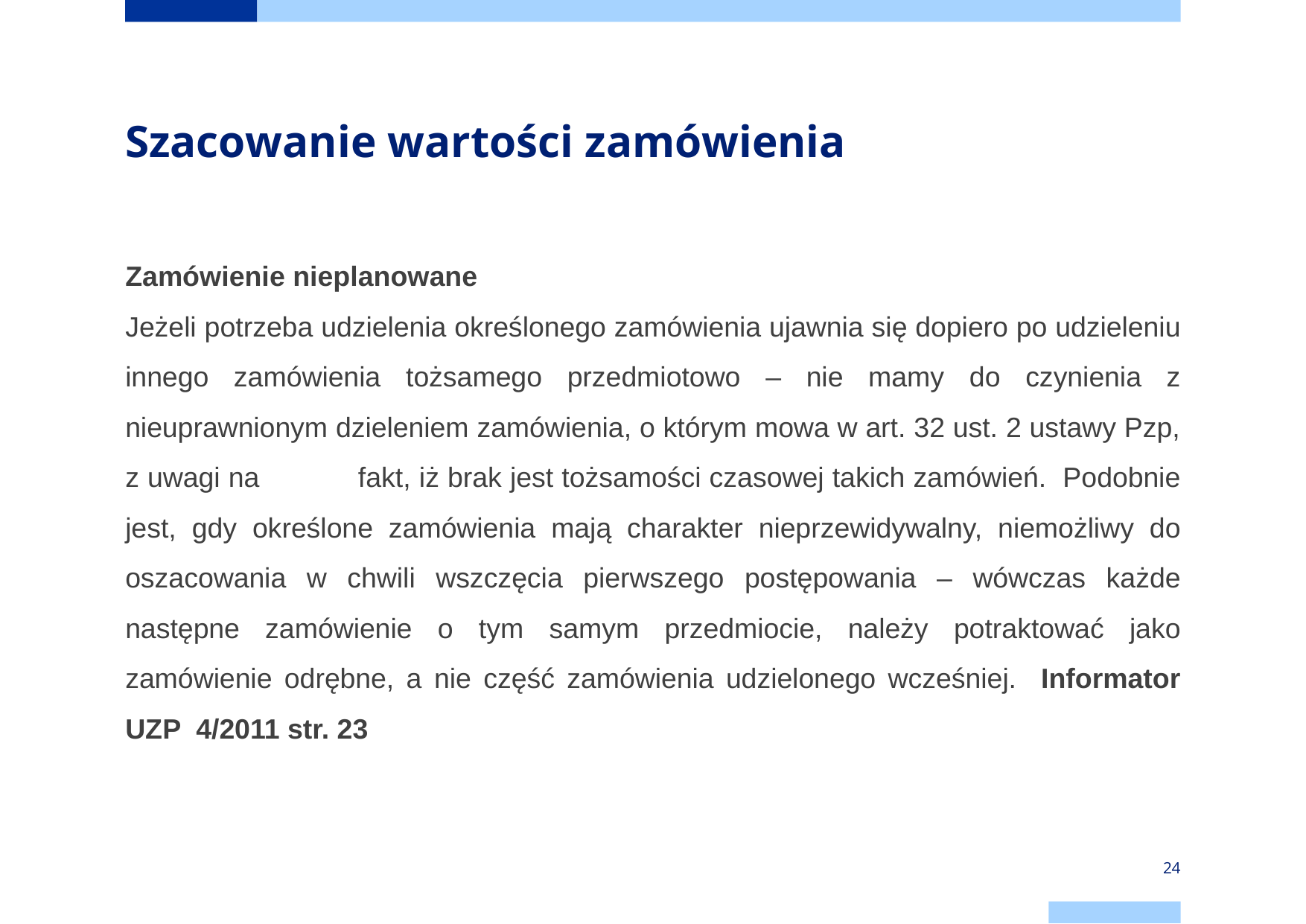

# Szacowanie wartości zamówienia
Zamówienie nieplanowane
Jeżeli potrzeba udzielenia określonego zamówienia ujawnia się dopiero po udzieleniu innego zamówienia tożsamego przedmiotowo – nie mamy do czynienia z nieuprawnionym dzieleniem zamówienia, o którym mowa w art. 32 ust. 2 ustawy Pzp, z uwagi na	 fakt, iż brak jest tożsamości czasowej takich zamówień.  Podobnie jest, gdy określone zamówienia mają charakter nieprzewidywalny, niemożliwy do oszacowania w chwili wszczęcia pierwszego postępowania – wówczas każde następne zamówienie o tym samym przedmiocie, należy potraktować jako zamówienie odrębne, a nie część zamówienia udzielonego wcześniej.  Informator UZP  4/2011 str. 23

24